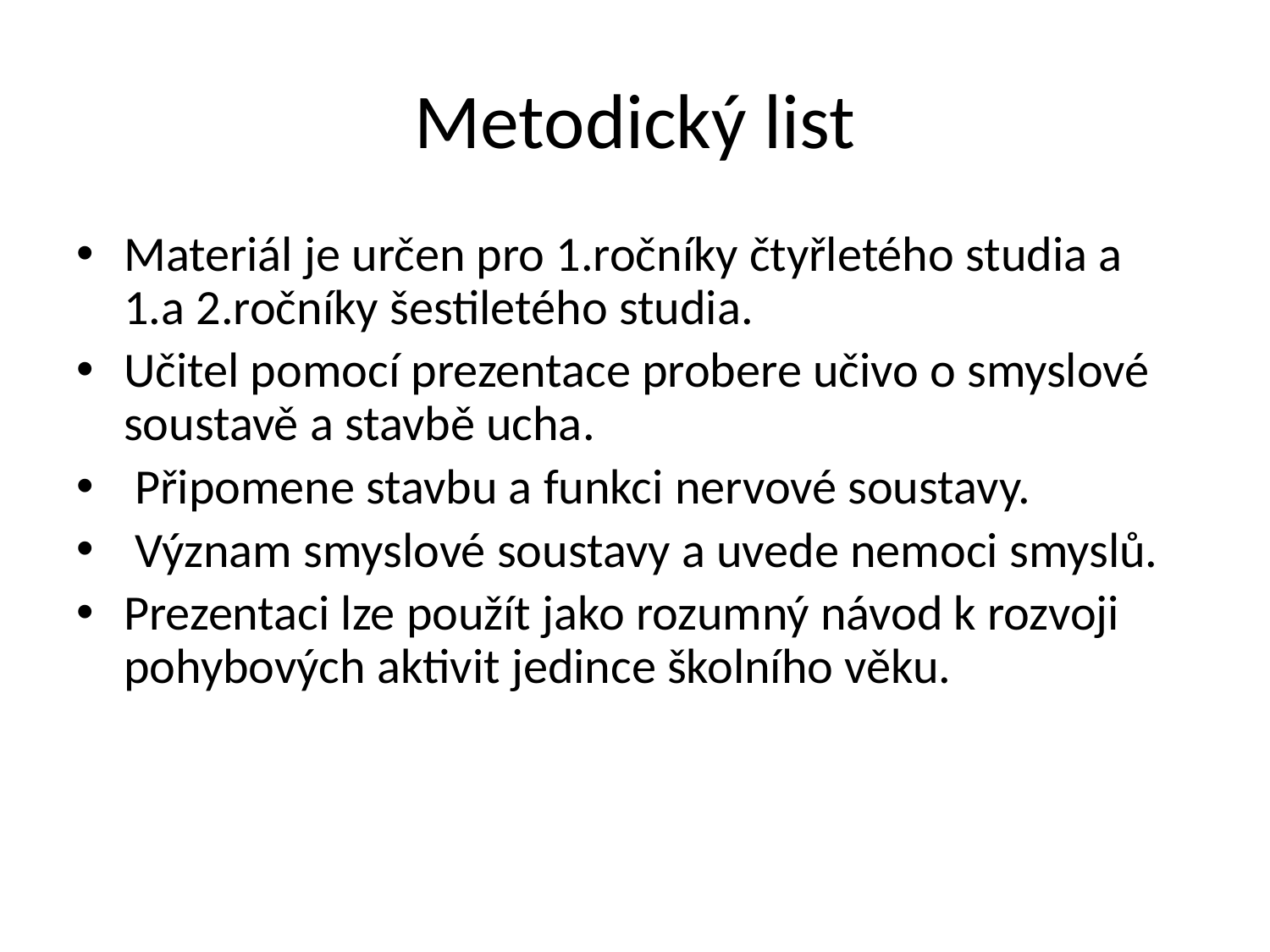

# Metodický list
Materiál je určen pro 1.ročníky čtyřletého studia a 1.a 2.ročníky šestiletého studia.
Učitel pomocí prezentace probere učivo o smyslové soustavě a stavbě ucha.
 Připomene stavbu a funkci nervové soustavy.
 Význam smyslové soustavy a uvede nemoci smyslů.
Prezentaci lze použít jako rozumný návod k rozvoji pohybových aktivit jedince školního věku.